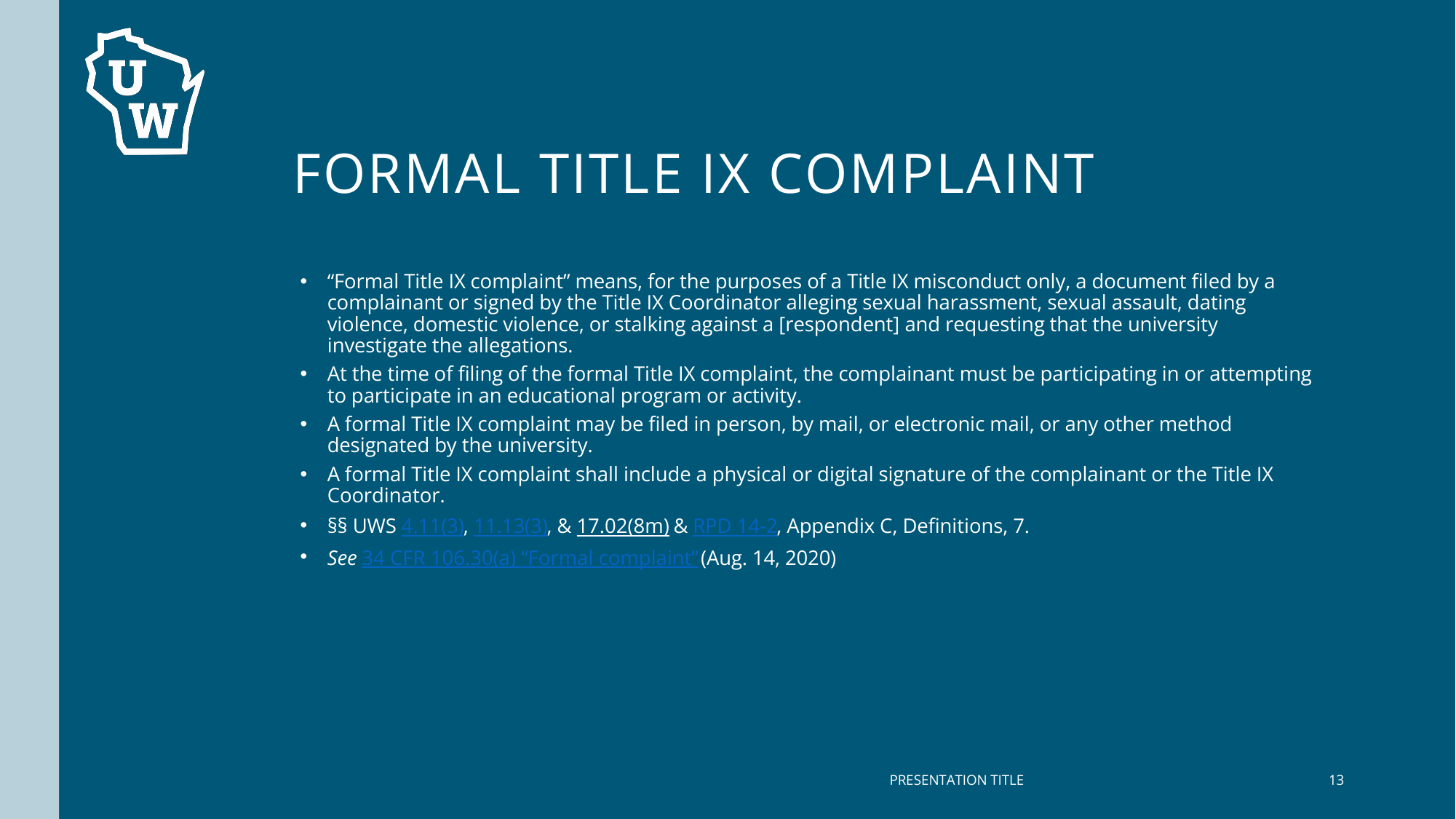

# Formal Title IX complaint
“Formal Title IX complaint” means, for the purposes of a Title IX misconduct only, a document filed by a complainant or signed by the Title IX Coordinator alleging sexual harassment, sexual assault, dating violence, domestic violence, or stalking against a [respondent] and requesting that the university investigate the allegations.
At the time of filing of the formal Title IX complaint, the complainant must be participating in or attempting to participate in an educational program or activity.
A formal Title IX complaint may be filed in person, by mail, or electronic mail, or any other method designated by the university.
A formal Title IX complaint shall include a physical or digital signature of the complainant or the Title IX Coordinator.
§§ UWS 4.11(3), 11.13(3), & 17.02(8m) & RPD 14-2, Appendix C, Definitions, 7.
See 34 CFR 106.30(a) “Formal complaint” (Aug. 14, 2020)

PRESENTATION TITLE
13